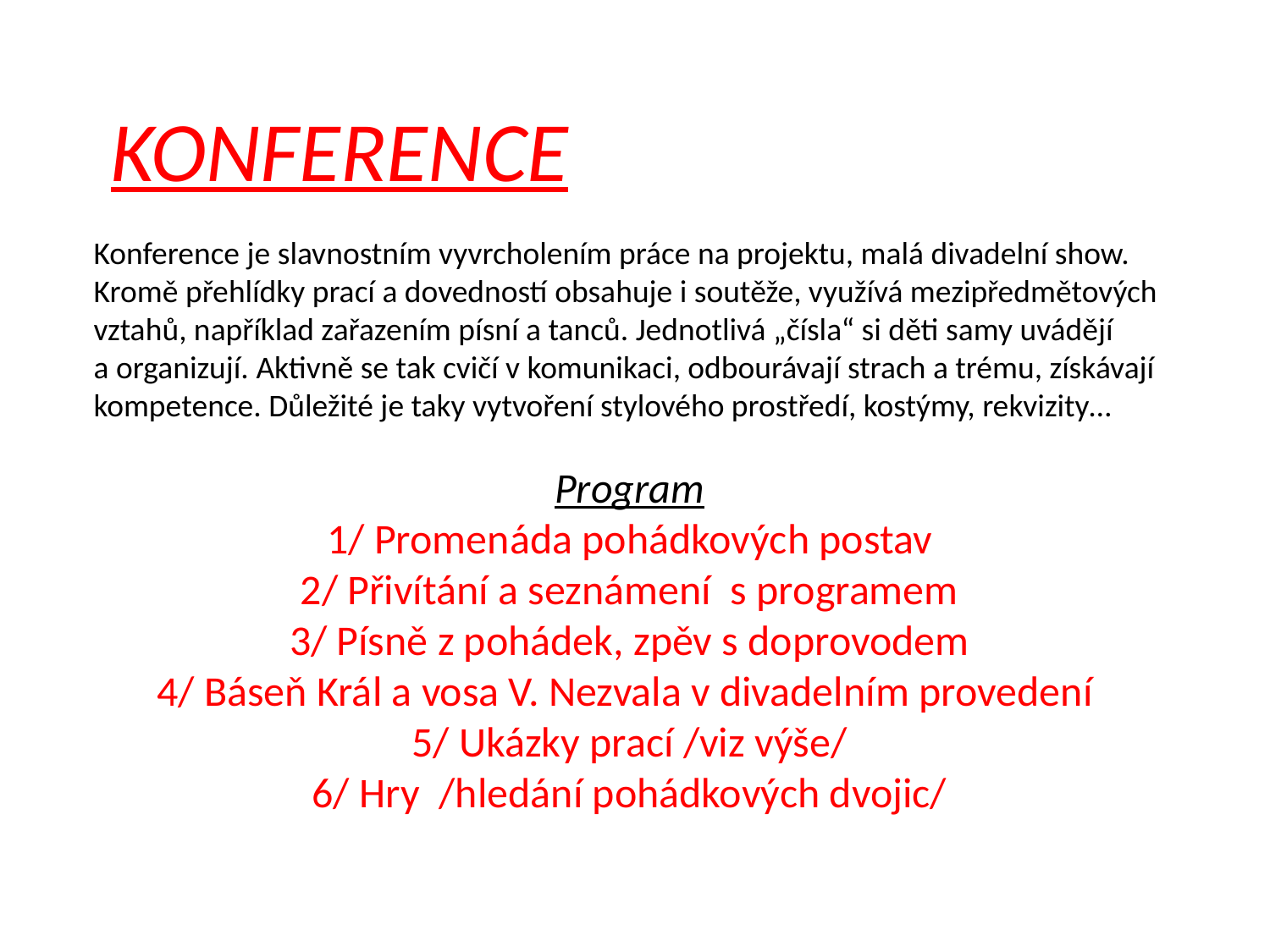

KONFERENCE
Konference je slavnostním vyvrcholením práce na projektu, malá divadelní show.
Kromě přehlídky prací a dovedností obsahuje i soutěže, využívá mezipředmětových
vztahů, například zařazením písní a tanců. Jednotlivá „čísla“ si děti samy uvádějí
a organizují. Aktivně se tak cvičí v komunikaci, odbourávají strach a trému, získávají
kompetence. Důležité je taky vytvoření stylového prostředí, kostýmy, rekvizity…

Program
1/ Promenáda pohádkových postav
2/ Přivítání a seznámení  s programem
3/ Písně z pohádek, zpěv s doprovodem
4/ Báseň Král a vosa V. Nezvala v divadelním provedení
5/ Ukázky prací /viz výše/
6/ Hry  /hledání pohádkových dvojic/